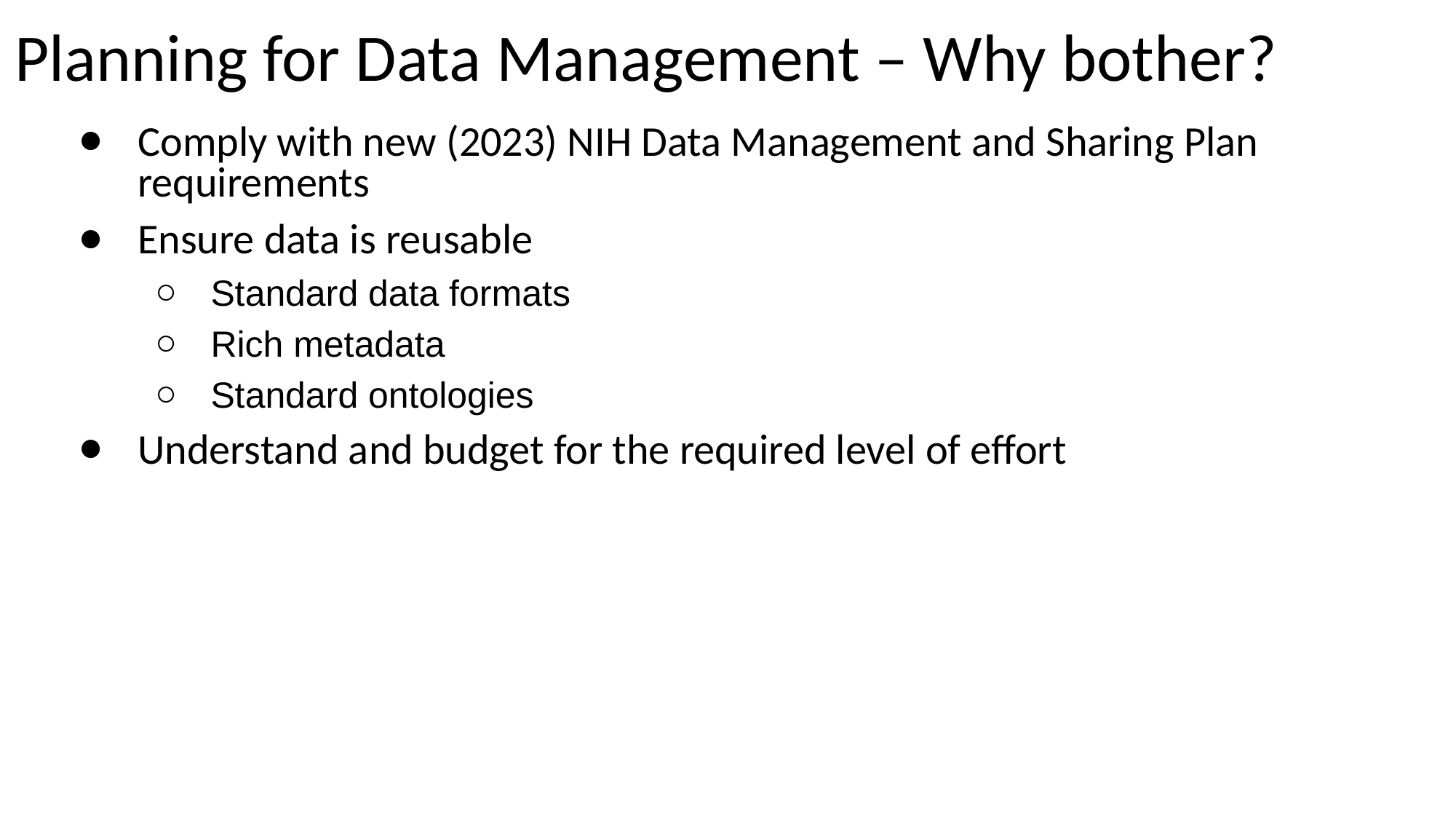

# Planning for Data Management – Why bother?
Comply with new (2023) NIH Data Management and Sharing Plan requirements
Ensure data is reusable
Standard data formats
Rich metadata
Standard ontologies
Understand and budget for the required level of effort